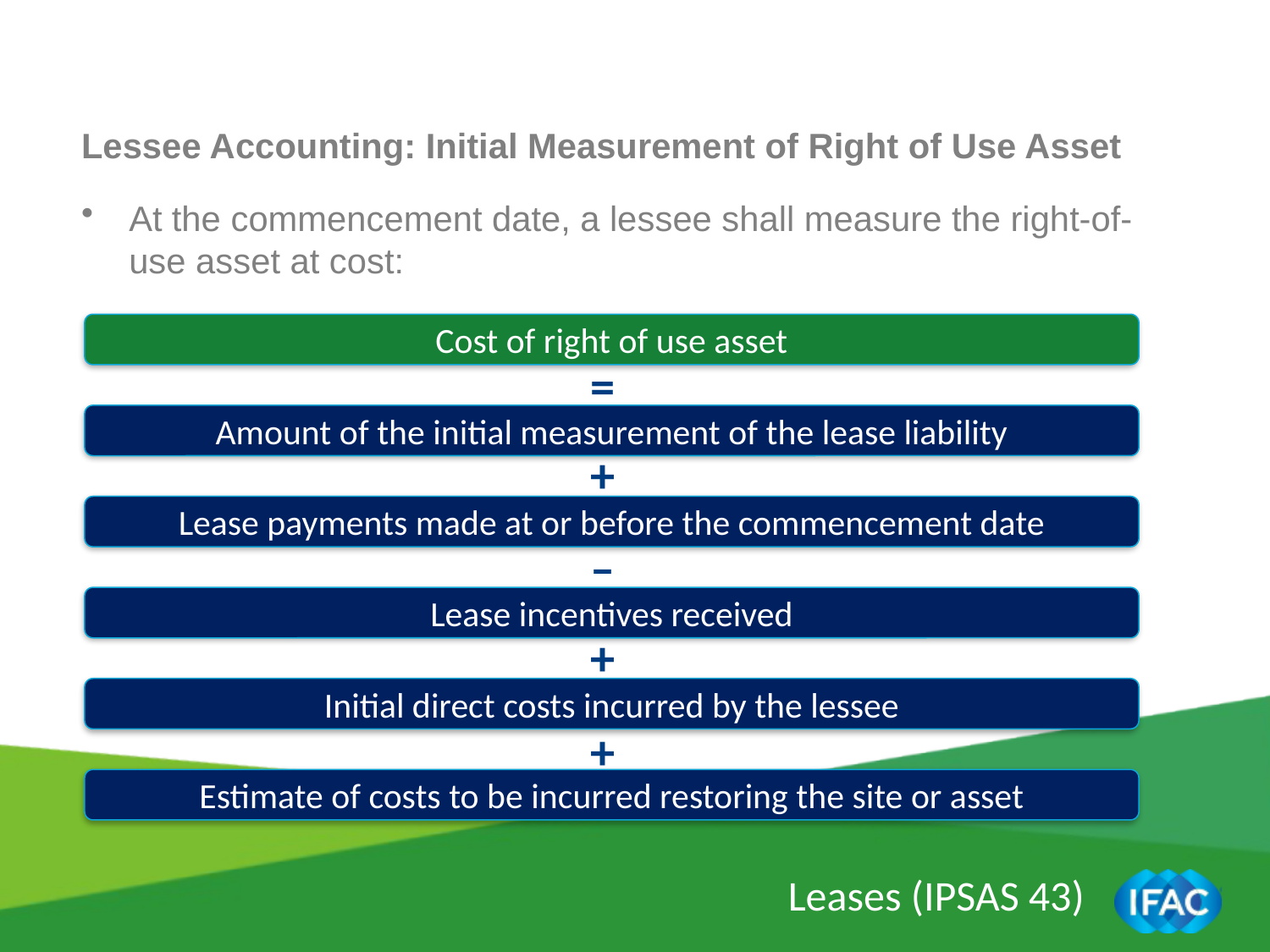

Lessee Accounting: Initial Measurement of Right of Use Asset

At the commencement date, a lessee shall measure the right-of-use asset at cost:
Cost of right of use asset
=
Amount of the initial measurement of the lease liability
+
Lease payments made at or before the commencement date
–
Lease incentives received
+
Initial direct costs incurred by the lessee
+
Estimate of costs to be incurred restoring the site or asset
Leases (IPSAS 43)